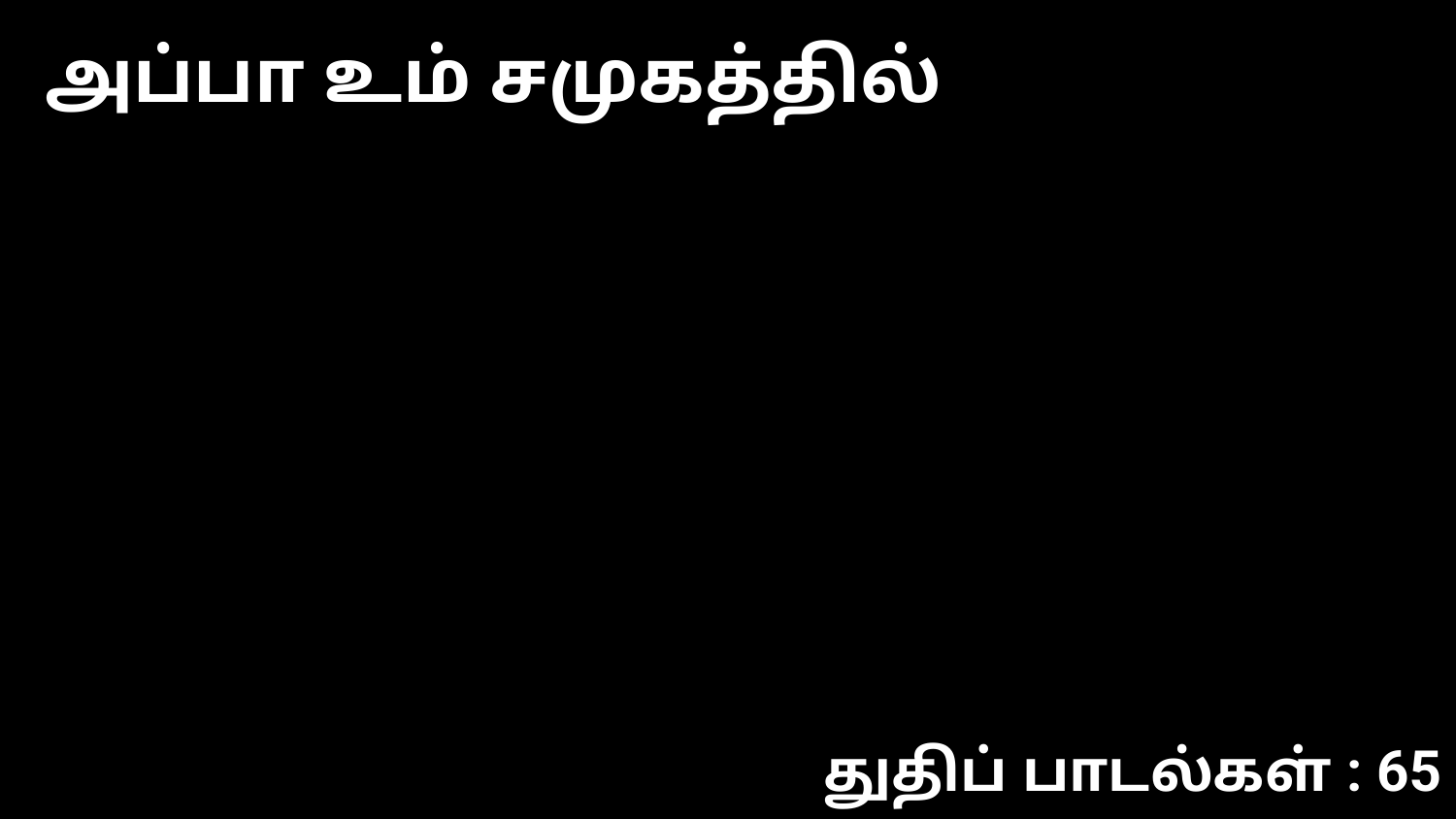

அப்பா உம் சமுகத்தில்
துதிப் பாடல்கள் : 65